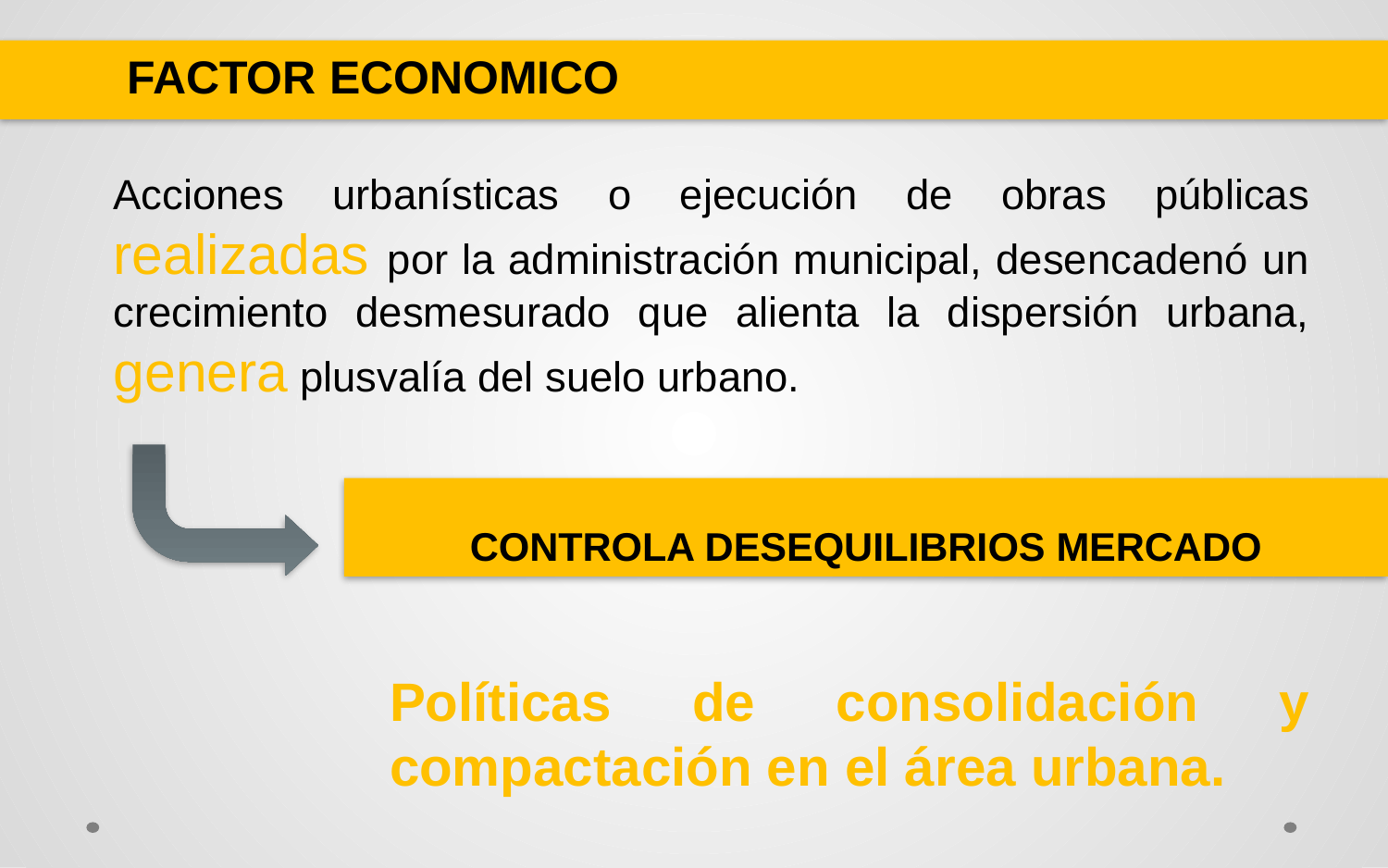

FACTOR ECONOMICO
Acciones urbanísticas o ejecución de obras públicas realizadas por la administración municipal, desencadenó un crecimiento desmesurado que alienta la dispersión urbana, genera plusvalía del suelo urbano.

# CONTROLA DESEQUILIBRIOS MERCADO
Políticas de consolidación y compactación en el área urbana.